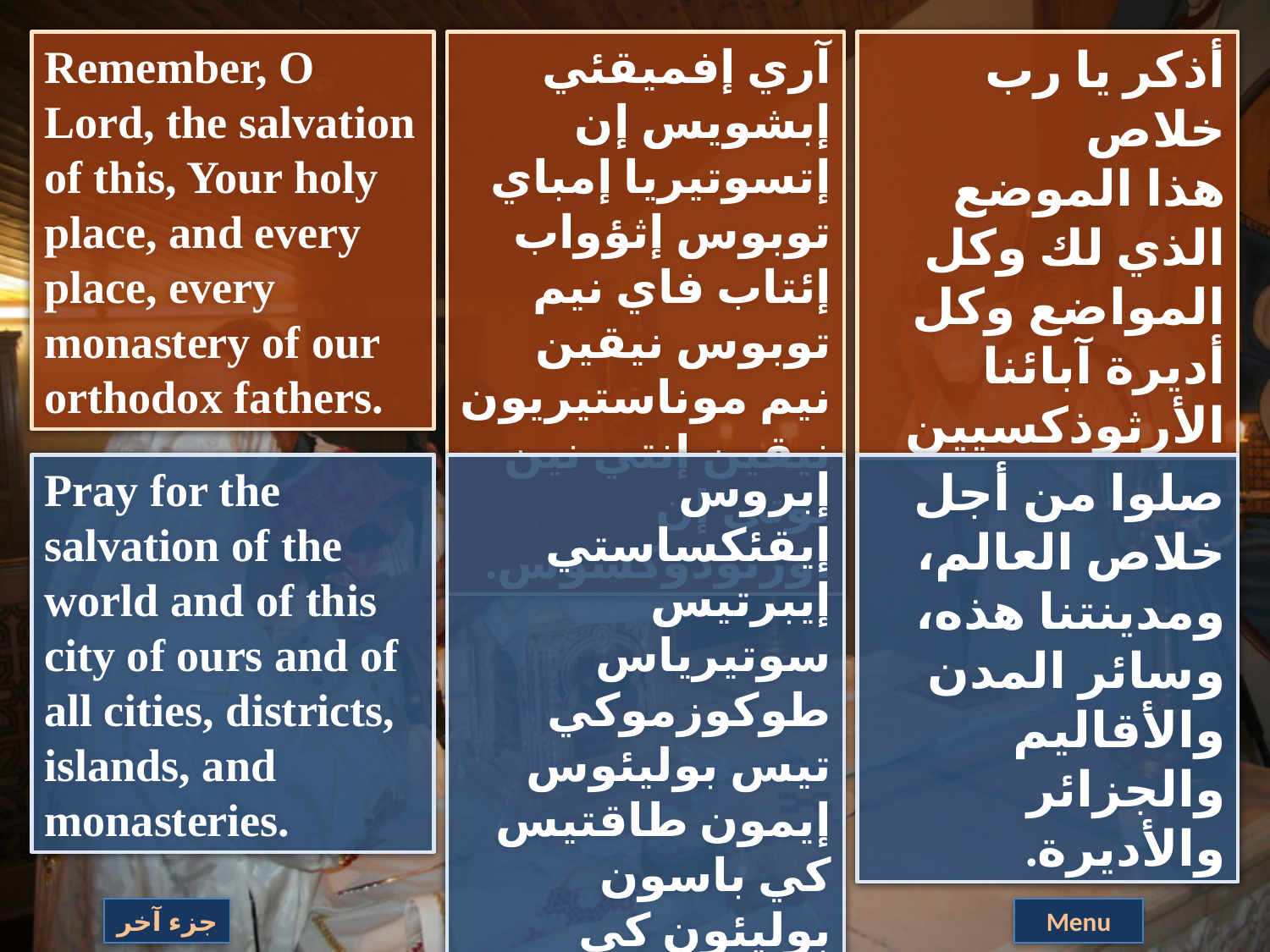

Remember, O Lord, the salvation of this, Your holy place, and every place, every monastery of our orthodox fathers.
آري إفميقئي إبشويس إن إتسوتيريا إمباي توبوس إثؤواب إئتاب فاي نيم توبوس نيقين نيم موناستيريون نيقين إنتي نين يوتي إن أورثوذوكسوس.
أذكر يا رب خلاص
هذا الموضع الذي لك وكل المواضع وكل أديرة آبائنا
الأرثوذكسيين
Pray for the salvation of the world and of this city of ours and of all cities, districts, islands, and monasteries.
إبروس إيقئكساستي إيبرتيس سوتيرياس طوكوزموكي تيس بوليئوس إيمون طاقتيس كي باسون بوليئون كي طون خورون كي نيسون كي باسون كي موناستيريون.
صلوا من أجل خلاص العالم، ومدينتنا هذه، وسائر المدن والأقاليم والجزائر والأديرة.
جزء آخر
Menu